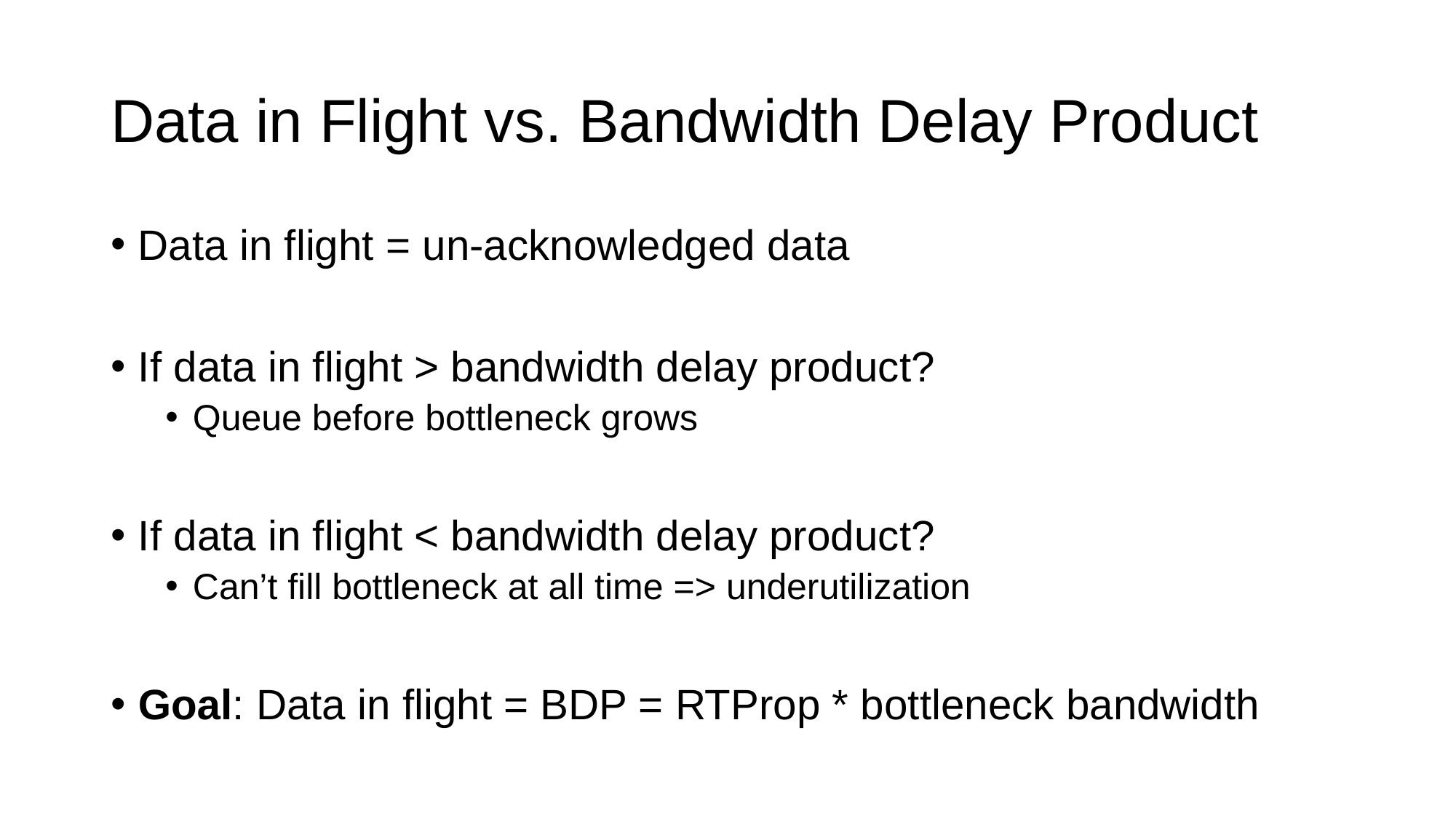

# Data in Flight vs. Bandwidth Delay Product
Data in flight = un-acknowledged data

If data in flight > bandwidth delay product?
Queue before bottleneck grows

If data in flight < bandwidth delay product?
Can’t fill bottleneck at all time => underutilization

Goal: Data in flight = BDP = RTProp * bottleneck bandwidth